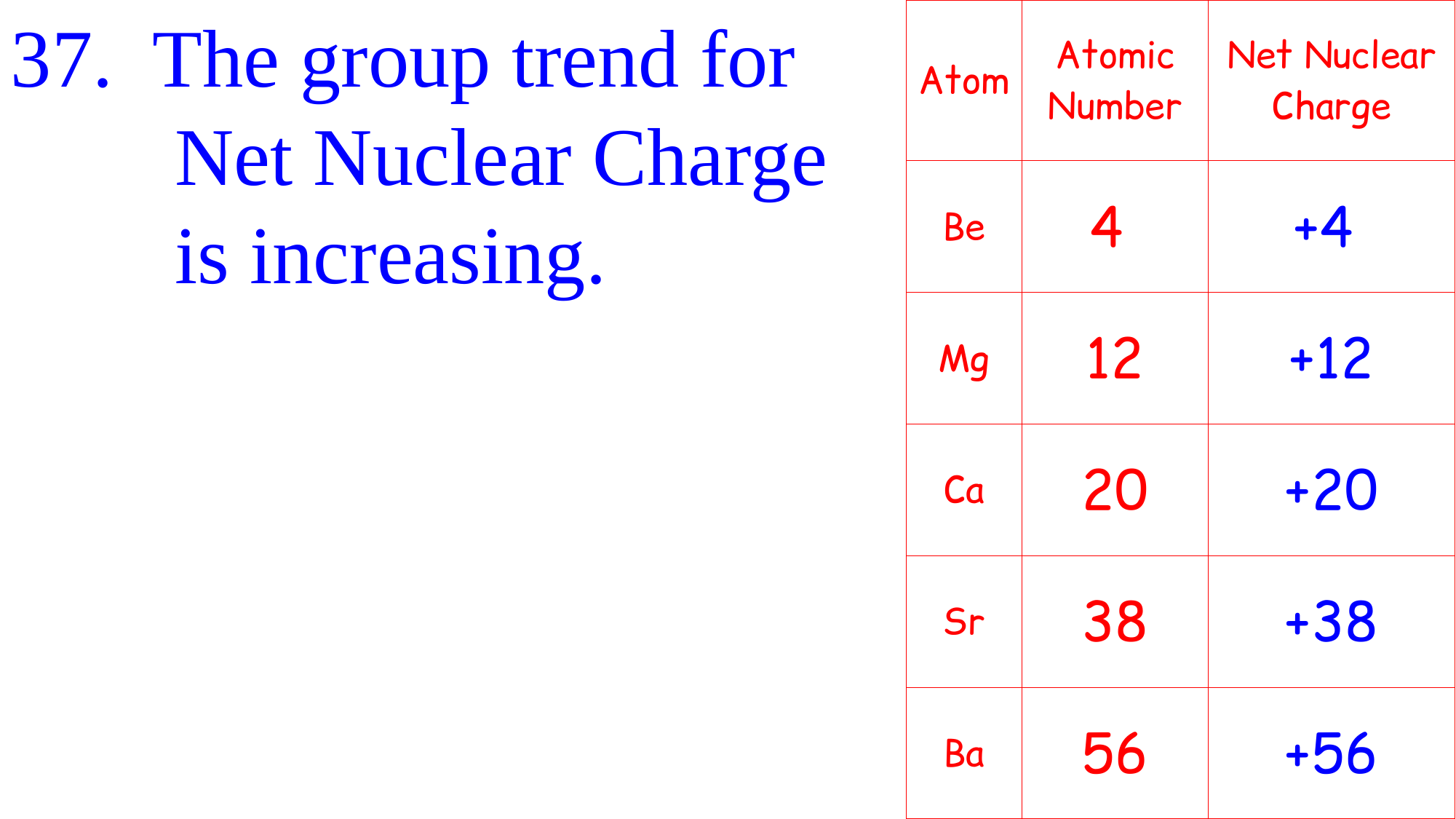

37.  The group trend for
        Net Nuclear Charge
        is increasing.
| Atom | Atomic Number | Net Nuclear Charge |
| --- | --- | --- |
| Be | 4 | +4 |
| Mg | 12 | +12 |
| Ca | 20 | +20 |
| Sr | 38 | +38 |
| Ba | 56 | +56 |